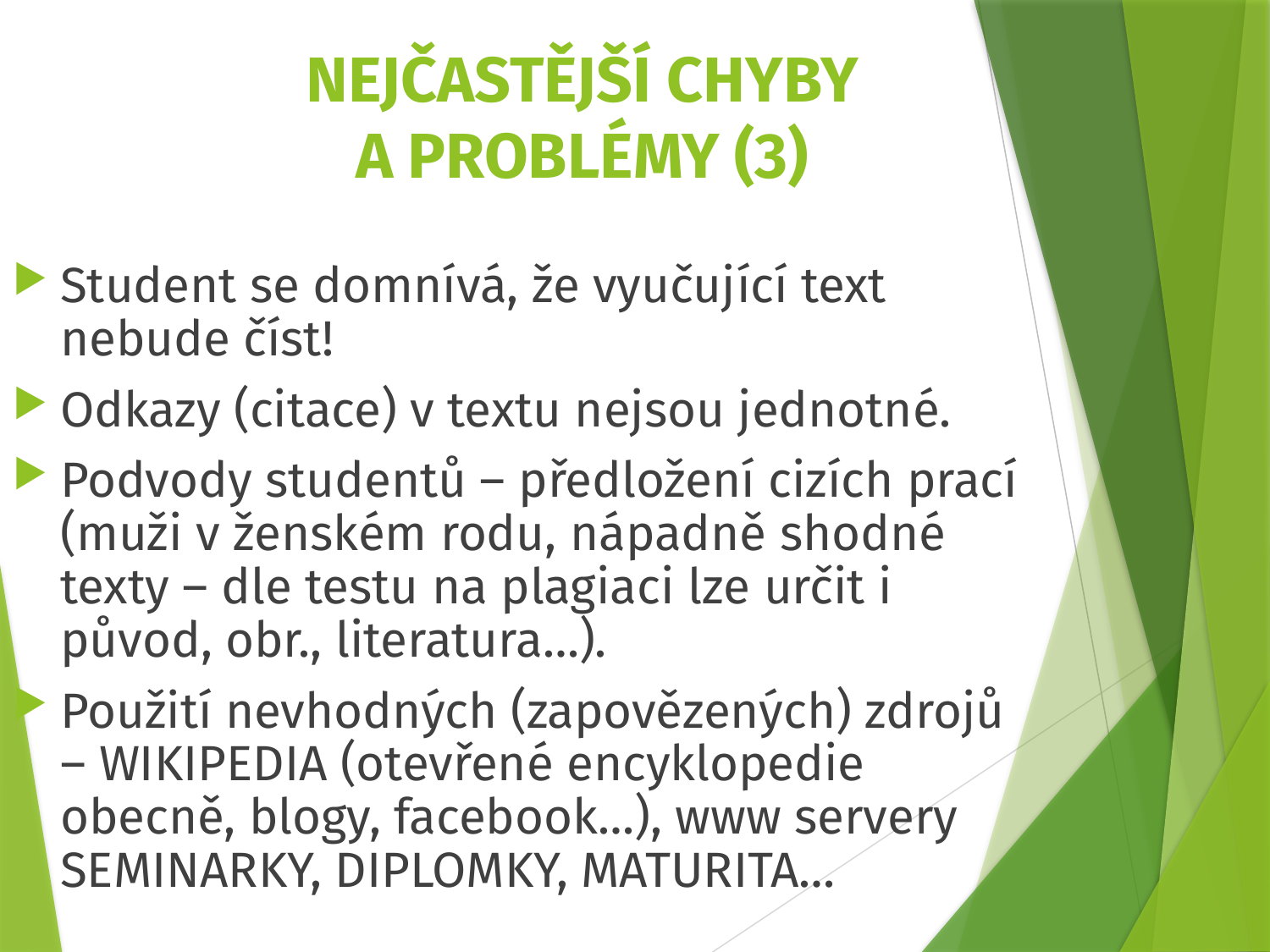

# NEJČASTĚJŠÍ CHYBY A PROBLÉMY (3)
Student se domnívá, že vyučující text nebude číst!
Odkazy (citace) v textu nejsou jednotné.
Podvody studentů – předložení cizích prací (muži v ženském rodu, nápadně shodné texty – dle testu na plagiaci lze určit i původ, obr., literatura…).
Použití nevhodných (zapovězených) zdrojů – WIKIPEDIA (otevřené encyklopedie obecně, blogy, facebook…), www servery SEMINARKY, DIPLOMKY, MATURITA…